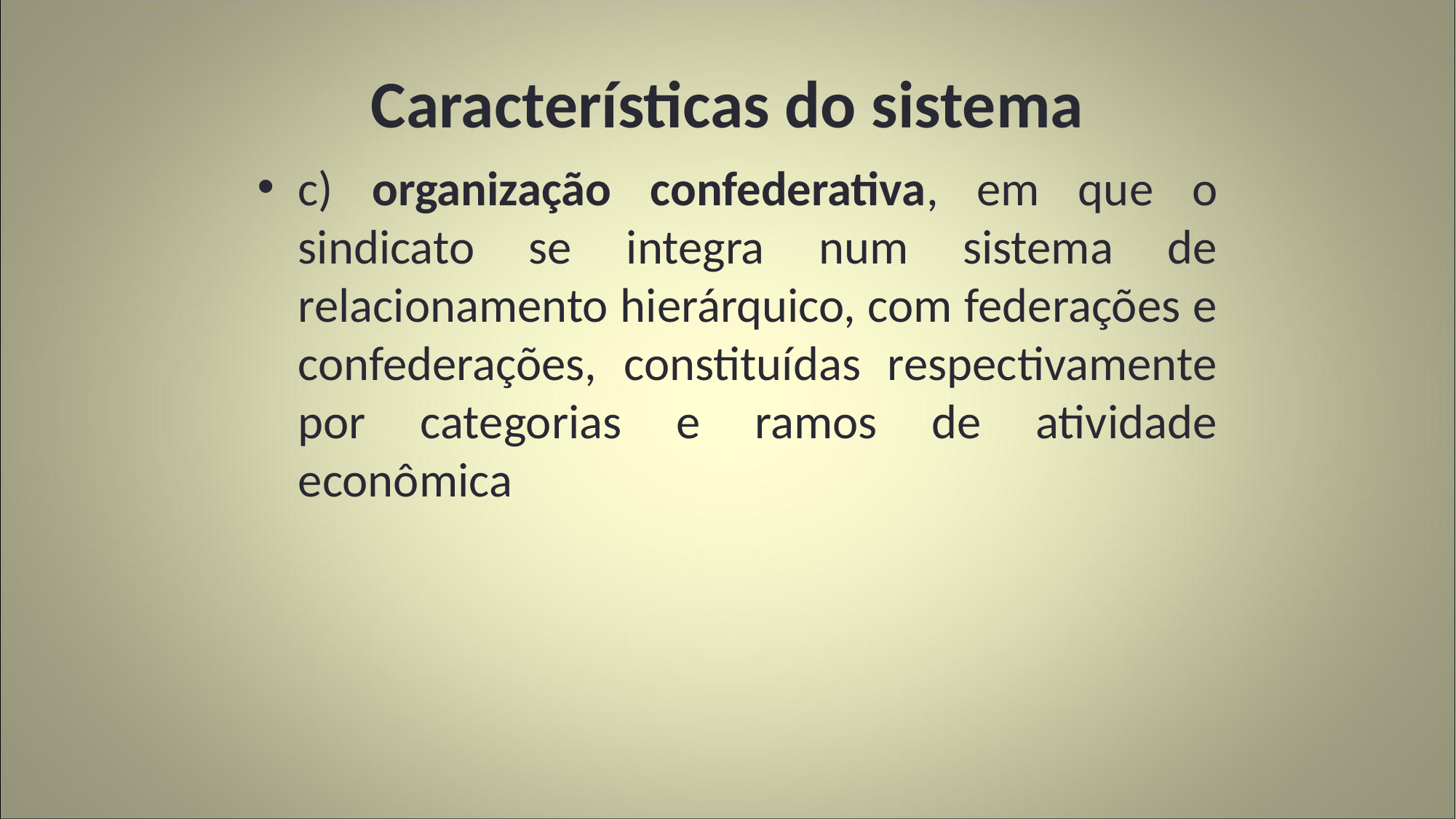

# Características do sistema
c) organização confederativa, em que o sindicato se integra num sistema de relacionamento hierárquico, com federações e confederações, constituídas respectivamente por categorias e ramos de atividade econômica